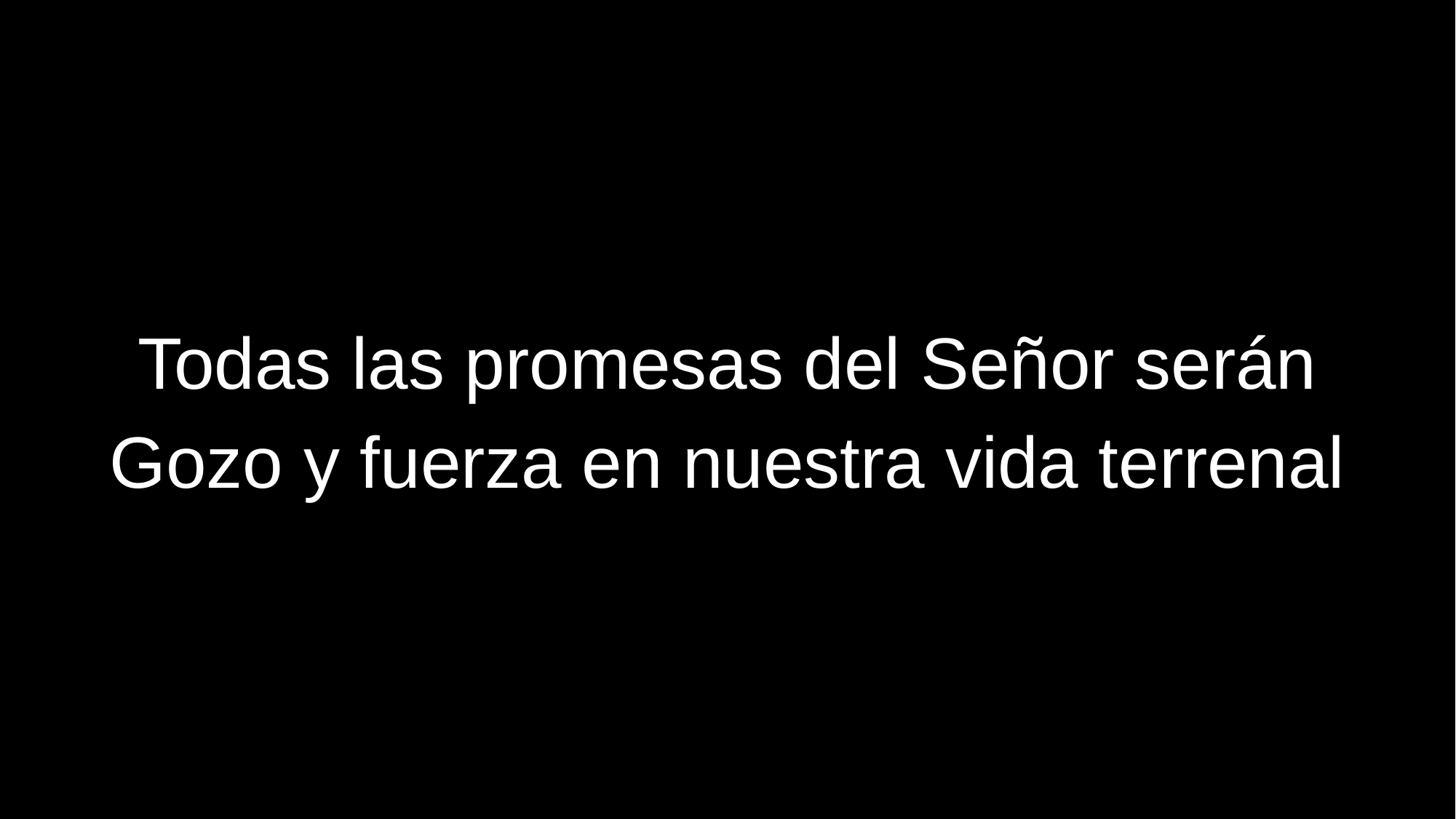

Todas las promesas del Señor serán
Gozo y fuerza en nuestra vida terrenal